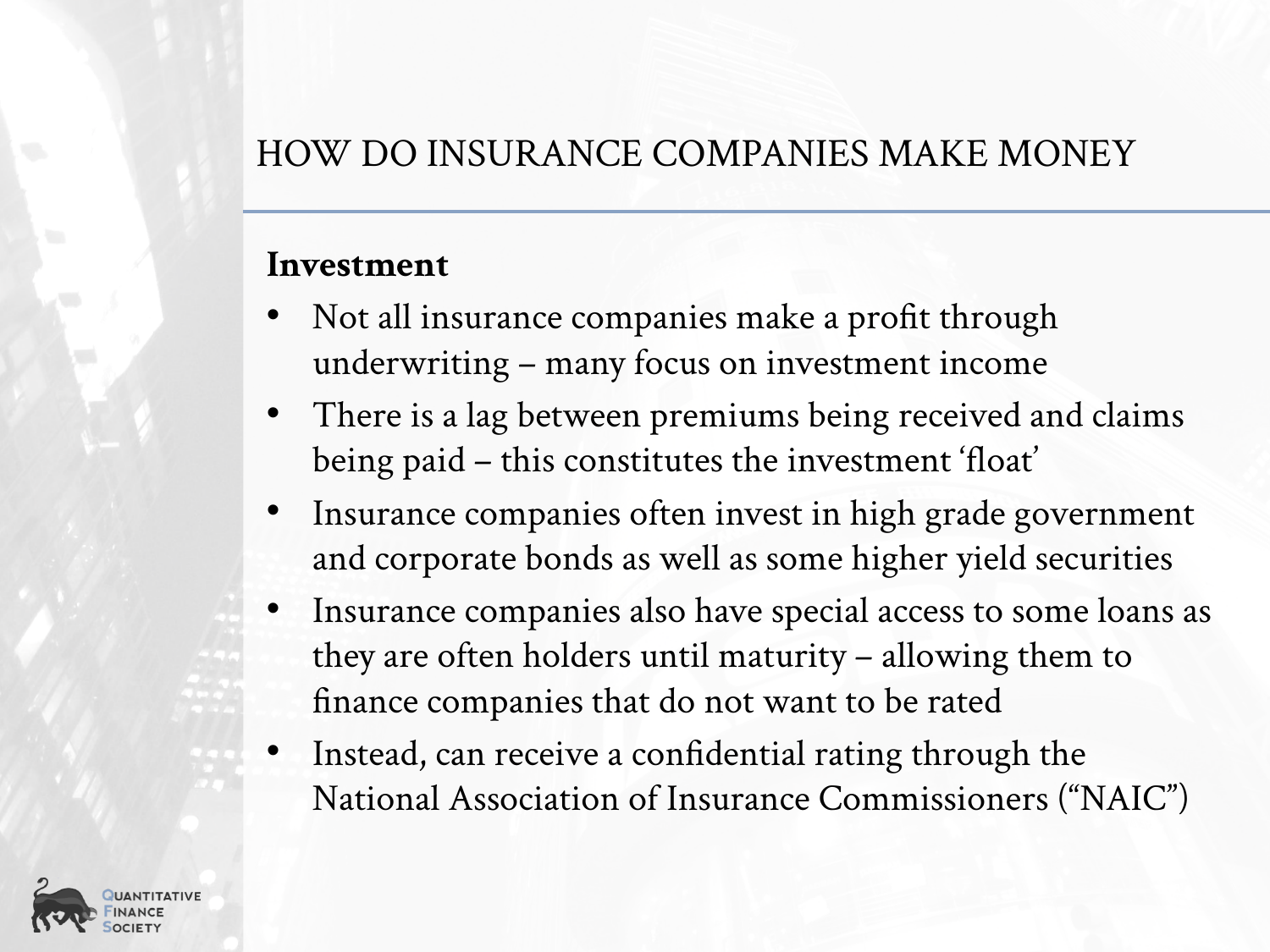

# How Do Insurance Companies Make Money
Investment
Not all insurance companies make a profit through underwriting – many focus on investment income
There is a lag between premiums being received and claims being paid – this constitutes the investment ‘float’
Insurance companies often invest in high grade government and corporate bonds as well as some higher yield securities
Insurance companies also have special access to some loans as they are often holders until maturity – allowing them to finance companies that do not want to be rated
Instead, can receive a confidential rating through the National Association of Insurance Commissioners (“NAIC”)